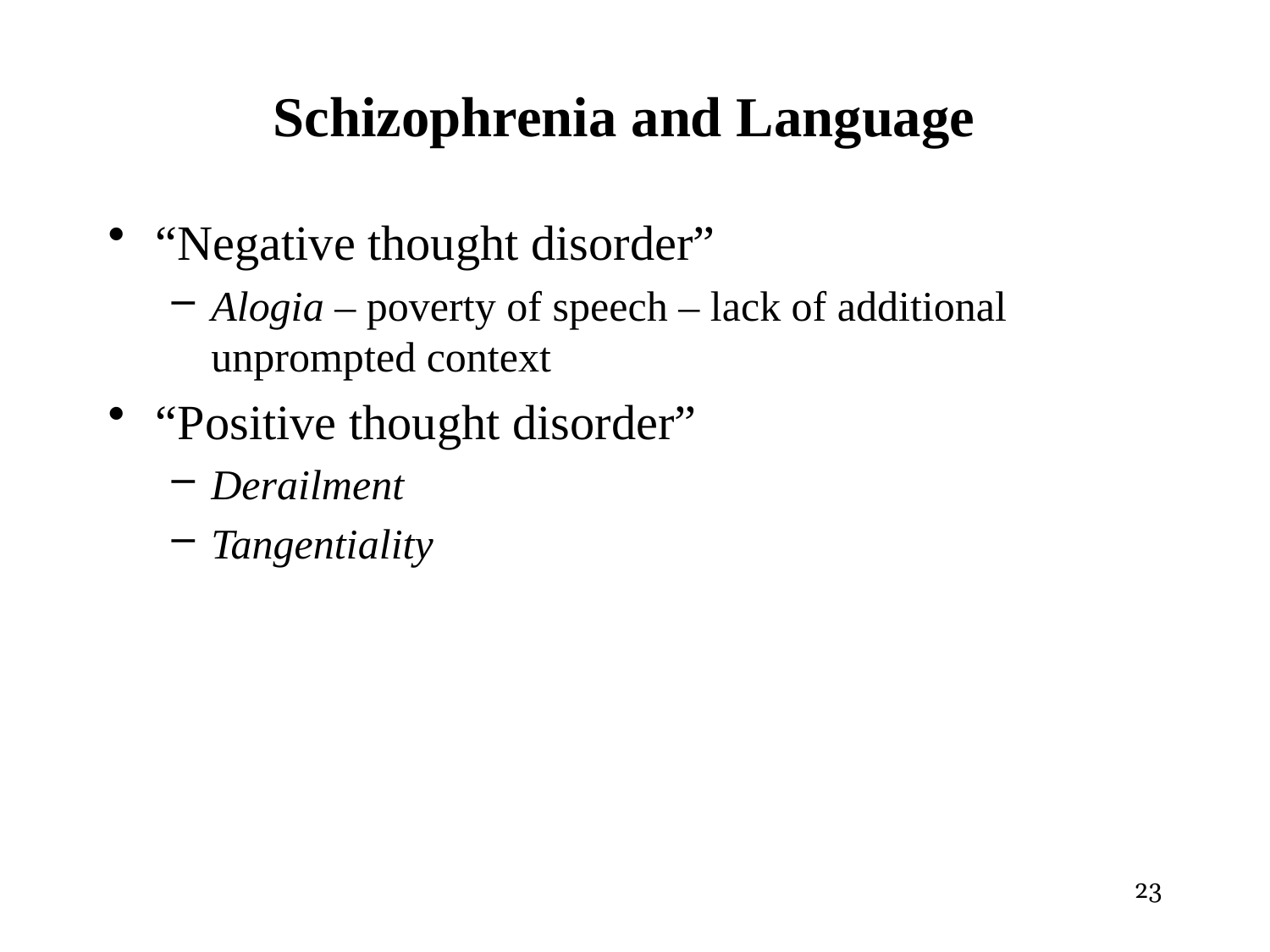

# Schizophrenia and Language
“Negative thought disorder”
Alogia – poverty of speech – lack of additional unprompted context
“Positive thought disorder”
Derailment
Tangentiality

23